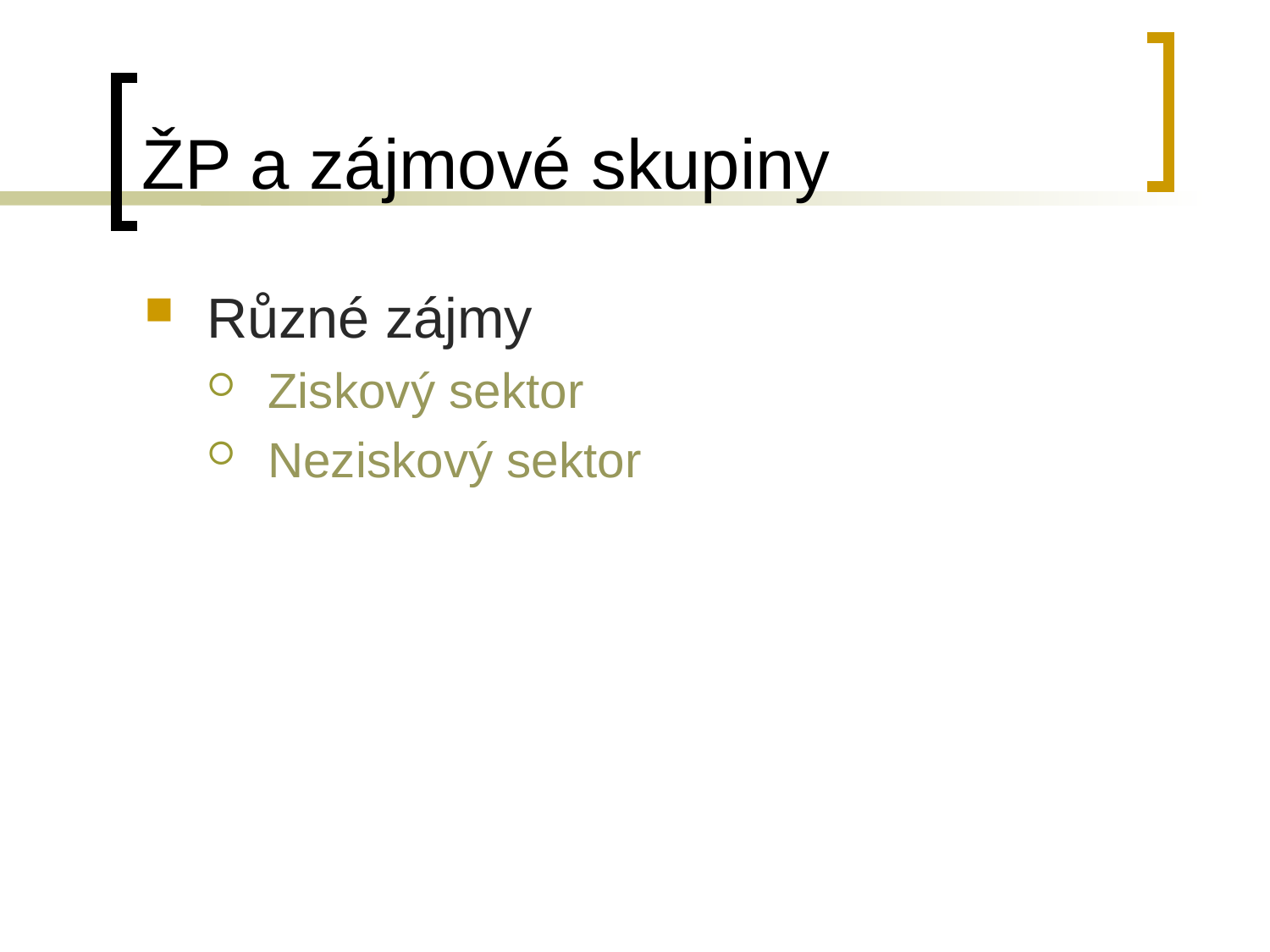

# ŽP a zájmové skupiny
Různé zájmy
Ziskový sektor
Neziskový sektor